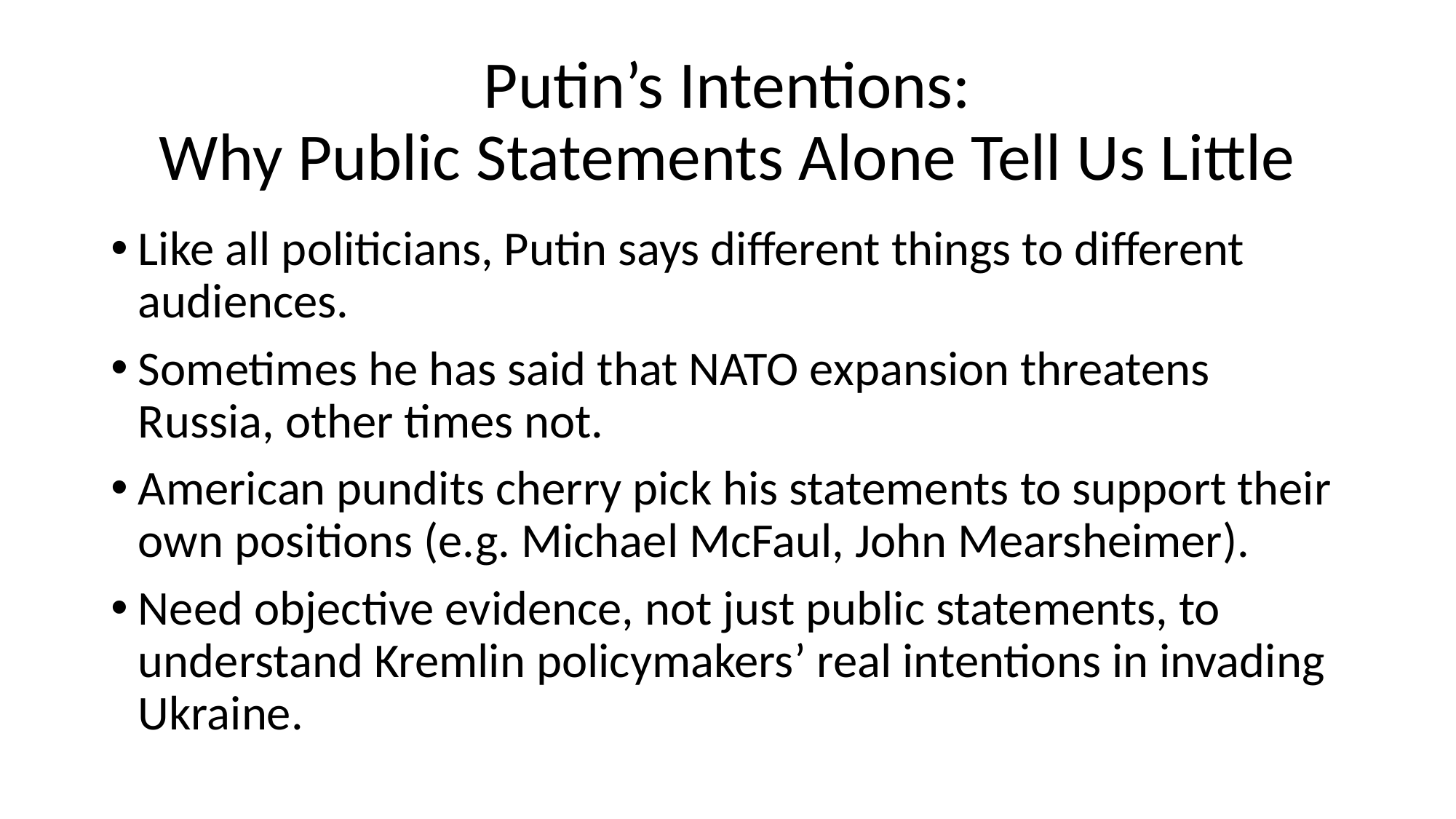

# Putin’s Intentions: Why Public Statements Alone Tell Us Little
Like all politicians, Putin says different things to different audiences.
Sometimes he has said that NATO expansion threatens Russia, other times not.
American pundits cherry pick his statements to support their own positions (e.g. Michael McFaul, John Mearsheimer).
Need objective evidence, not just public statements, to understand Kremlin policymakers’ real intentions in invading Ukraine.